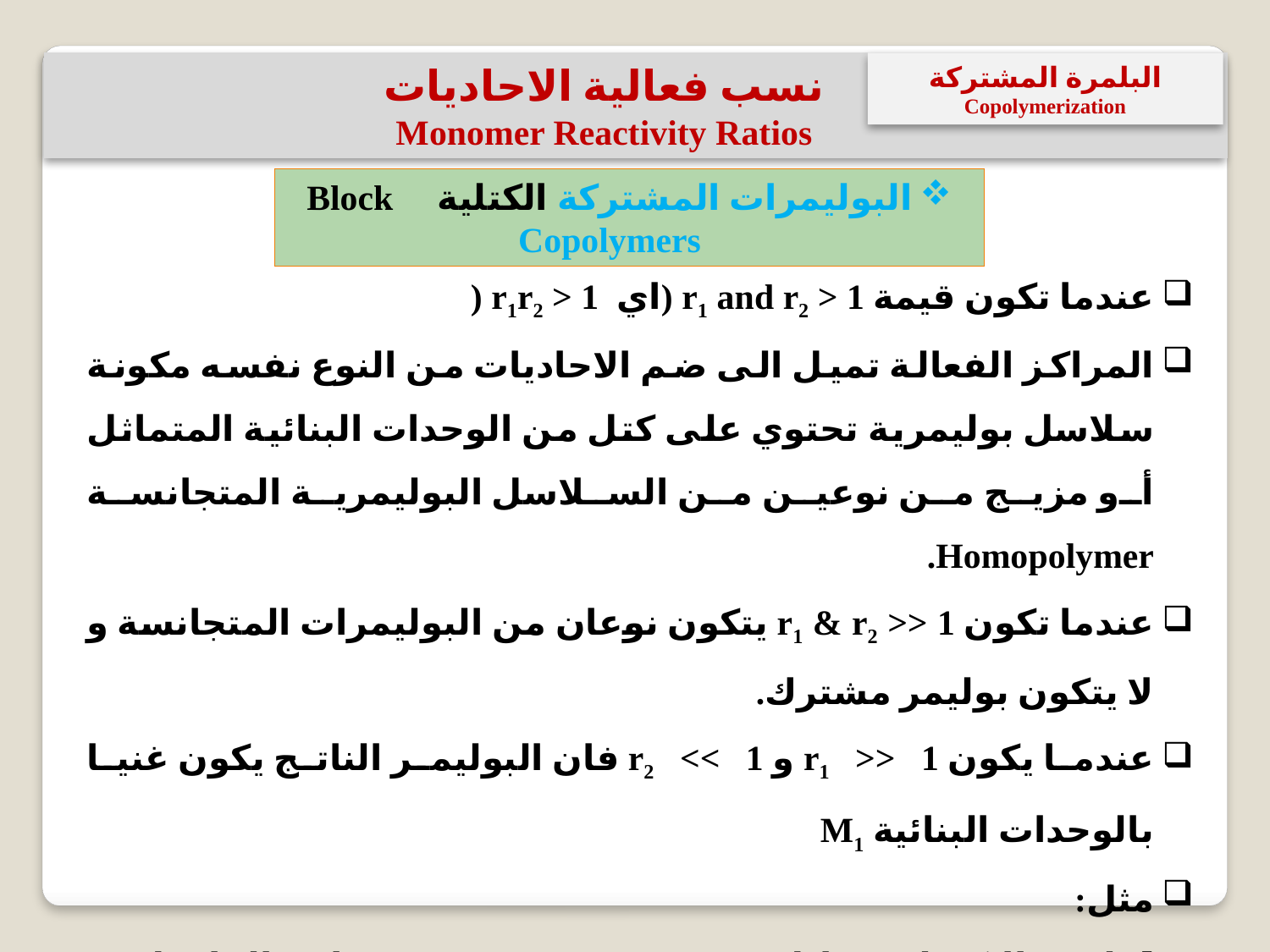

نسب فعالية الاحاديات
Monomer Reactivity Ratios
البلمرة المشتركة Copolymerization
البوليمرات المشتركة الكتلية     Block Copolymers
عندما تكون قيمة r1 and r2 > 1 (اي  r1r2 > 1 (
المراكز الفعالة تميل الى ضم الاحاديات من النوع نفسه مكونة سلاسل بوليمرية تحتوي على كتل من الوحدات البنائية المتماثل أو مزيج من نوعين من السلاسل البوليمرية المتجانسة Homopolymer.
عندما تكون r1 & r2 >> 1 يتكون نوعان من البوليمرات المتجانسة و لا يتكون بوليمر مشترك.
عندما يكون r1 >> 1 و r2 << 1 فان البوليمر الناتج يكون غنيا بالوحدات البنائية M1
مثل:
بلمرة الاكريلونيترايل Acrylonitrile (r1 = 44) مع خلات الفاينيل (r2 = 0.06)
بلمرة الستيرين Styrene   (r2 = 55) مع خلات الفاينيل (r2 = 0.01)